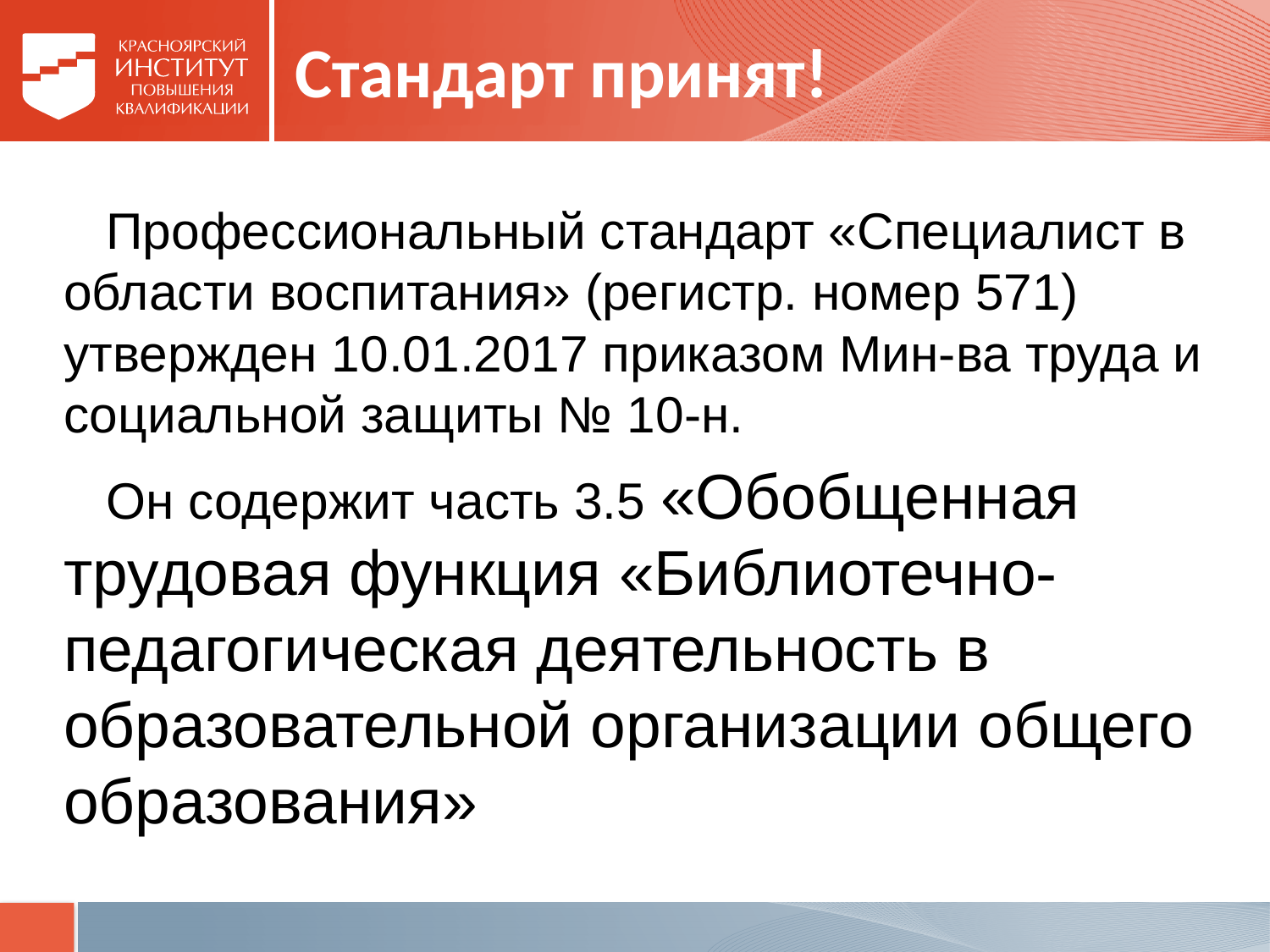

# Стандарт принят!
   Профессиональный стандарт «Специалист в области воспитания» (регистр. номер 571) утвержден 10.01.2017 приказом Мин-ва труда и социальной защиты № 10-н.
   Он содержит часть 3.5 «Обобщенная трудовая функция «Библиотечно-педагогическая деятельность в образовательной организации общего образования»